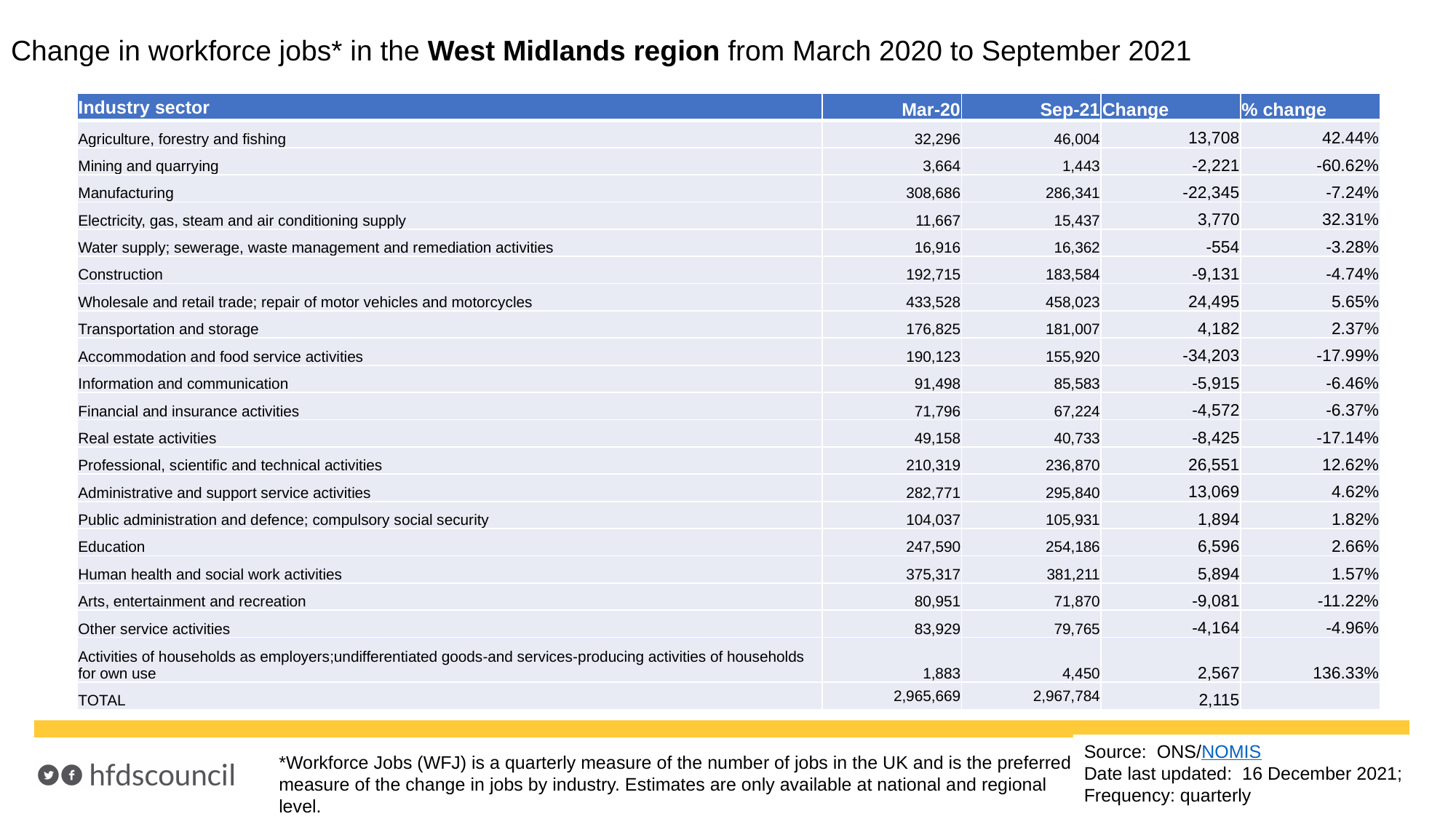

# Change in workforce jobs* in the West Midlands region from March 2020 to September 2021
| Industry sector | Mar-20 | Sep-21 | Change | % change |
| --- | --- | --- | --- | --- |
| Agriculture, forestry and fishing | 32,296 | 46,004 | 13,708 | 42.44% |
| Mining and quarrying | 3,664 | 1,443 | -2,221 | -60.62% |
| Manufacturing | 308,686 | 286,341 | -22,345 | -7.24% |
| Electricity, gas, steam and air conditioning supply | 11,667 | 15,437 | 3,770 | 32.31% |
| Water supply; sewerage, waste management and remediation activities | 16,916 | 16,362 | -554 | -3.28% |
| Construction | 192,715 | 183,584 | -9,131 | -4.74% |
| Wholesale and retail trade; repair of motor vehicles and motorcycles | 433,528 | 458,023 | 24,495 | 5.65% |
| Transportation and storage | 176,825 | 181,007 | 4,182 | 2.37% |
| Accommodation and food service activities | 190,123 | 155,920 | -34,203 | -17.99% |
| Information and communication | 91,498 | 85,583 | -5,915 | -6.46% |
| Financial and insurance activities | 71,796 | 67,224 | -4,572 | -6.37% |
| Real estate activities | 49,158 | 40,733 | -8,425 | -17.14% |
| Professional, scientific and technical activities | 210,319 | 236,870 | 26,551 | 12.62% |
| Administrative and support service activities | 282,771 | 295,840 | 13,069 | 4.62% |
| Public administration and defence; compulsory social security | 104,037 | 105,931 | 1,894 | 1.82% |
| Education | 247,590 | 254,186 | 6,596 | 2.66% |
| Human health and social work activities | 375,317 | 381,211 | 5,894 | 1.57% |
| Arts, entertainment and recreation | 80,951 | 71,870 | -9,081 | -11.22% |
| Other service activities | 83,929 | 79,765 | -4,164 | -4.96% |
| Activities of households as employers;undifferentiated goods-and services-producing activities of households for own use | 1,883 | 4,450 | 2,567 | 136.33% |
| TOTAL | 2,965,669 | 2,967,784 | 2,115 |  |
Source:  ONS/NOMIS
Date last updated:  16 December 2021; Frequency: quarterly
*Workforce Jobs (WFJ) is a quarterly measure of the number of jobs in the UK and is the preferred measure of the change in jobs by industry. Estimates are only available at national and regional level.